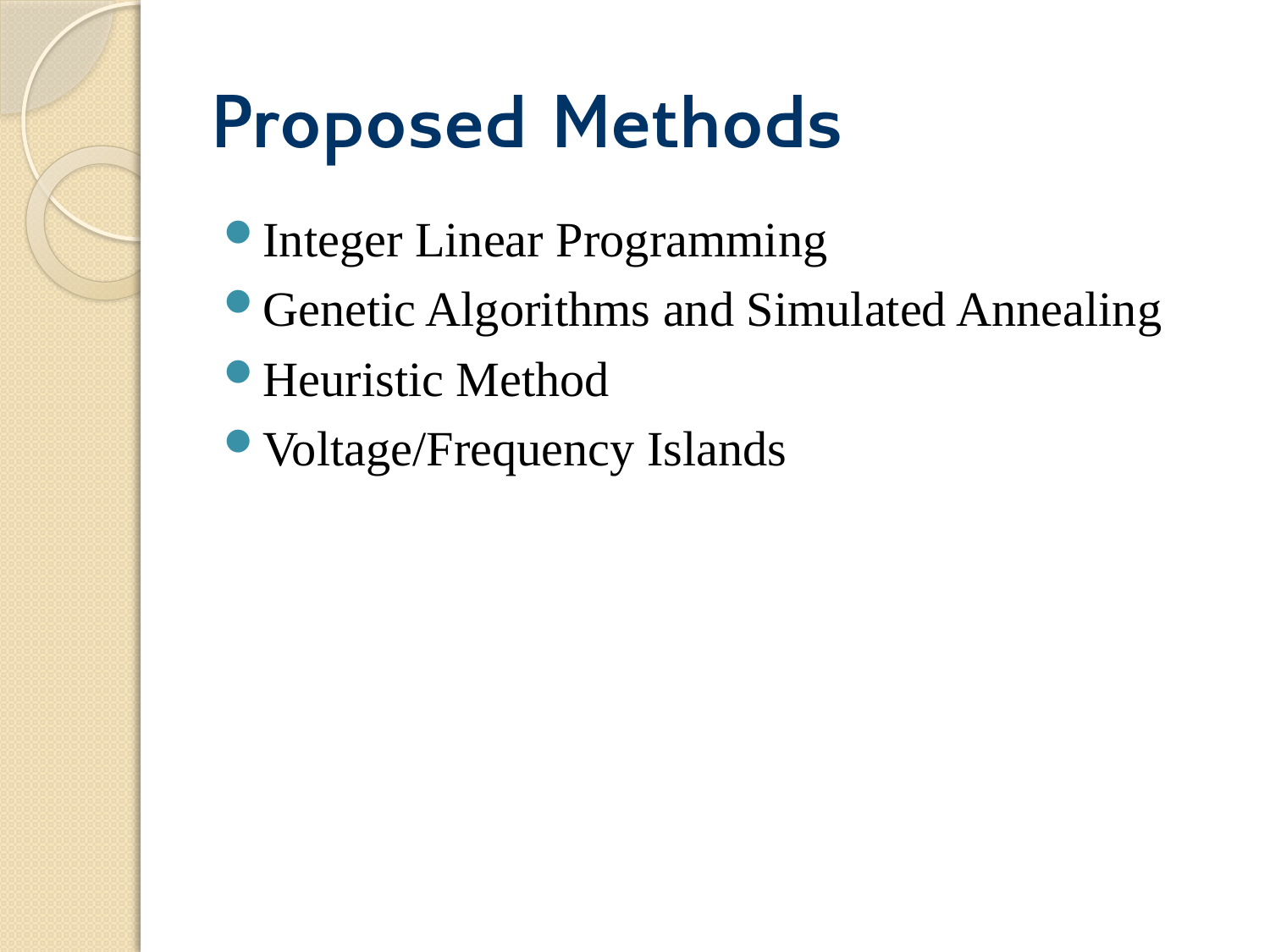

# Proposed Methods
Integer Linear Programming
Genetic Algorithms and Simulated Annealing
Heuristic Method
Voltage/Frequency Islands